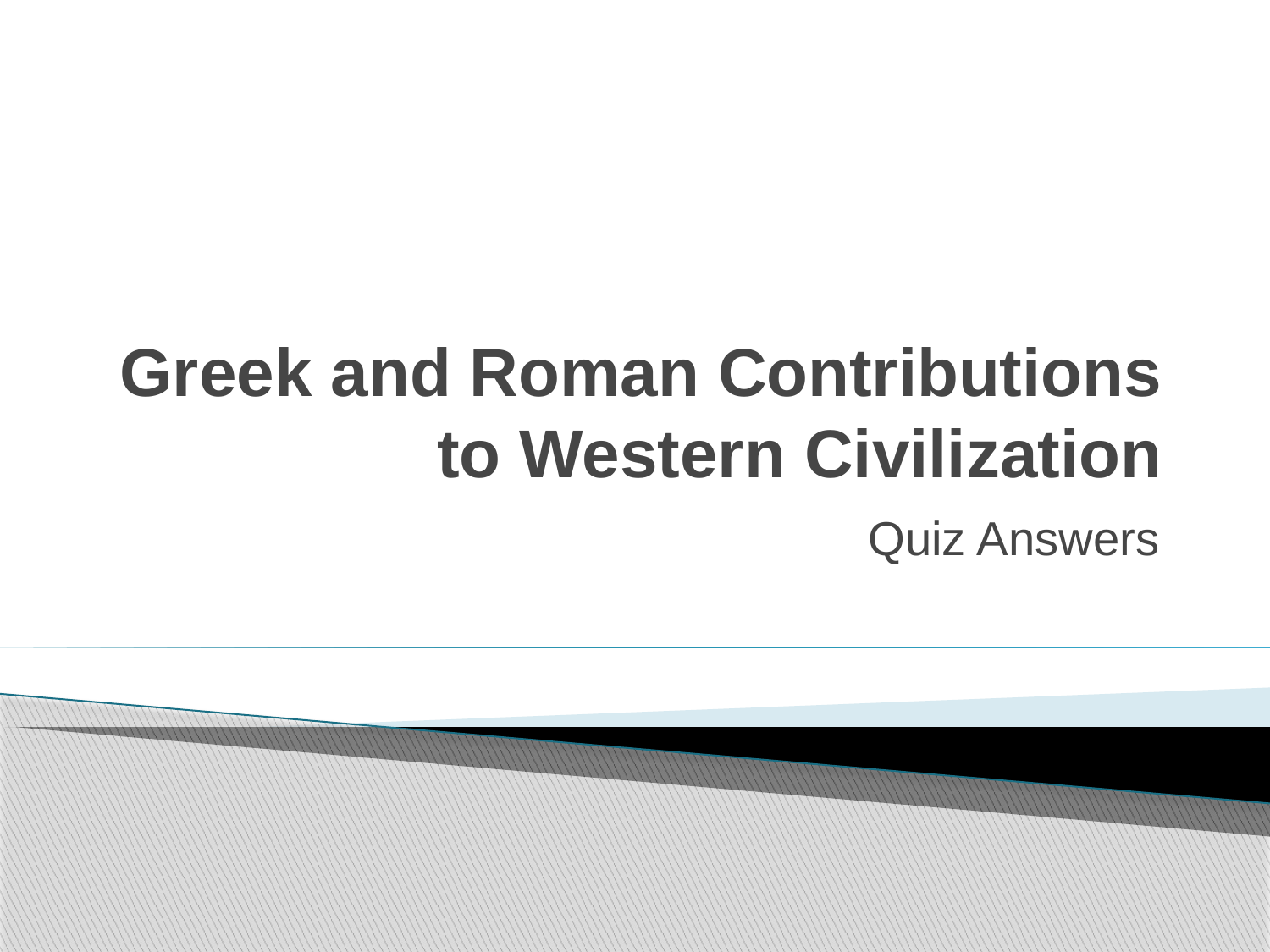

# Greek and Roman Contributions to Western Civilization
Quiz Answers